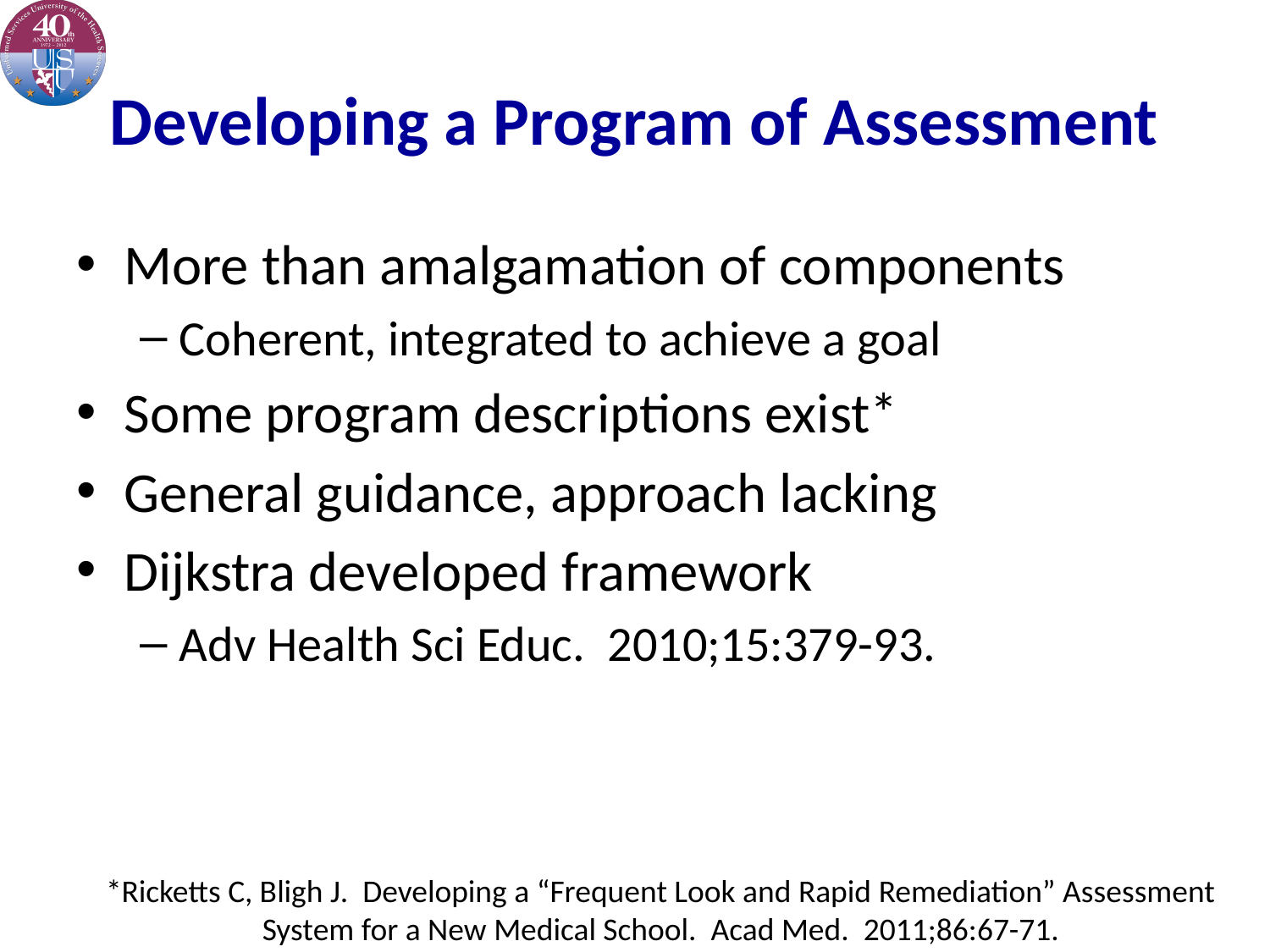

# Developing a Program of Assessment
More than amalgamation of components
Coherent, integrated to achieve a goal
Some program descriptions exist*
General guidance, approach lacking
Dijkstra developed framework
Adv Health Sci Educ.  2010;15:379-93.
*Ricketts C, Bligh J.  Developing a “Frequent Look and Rapid Remediation” Assessment System for a New Medical School.  Acad Med.  2011;86:67-71.